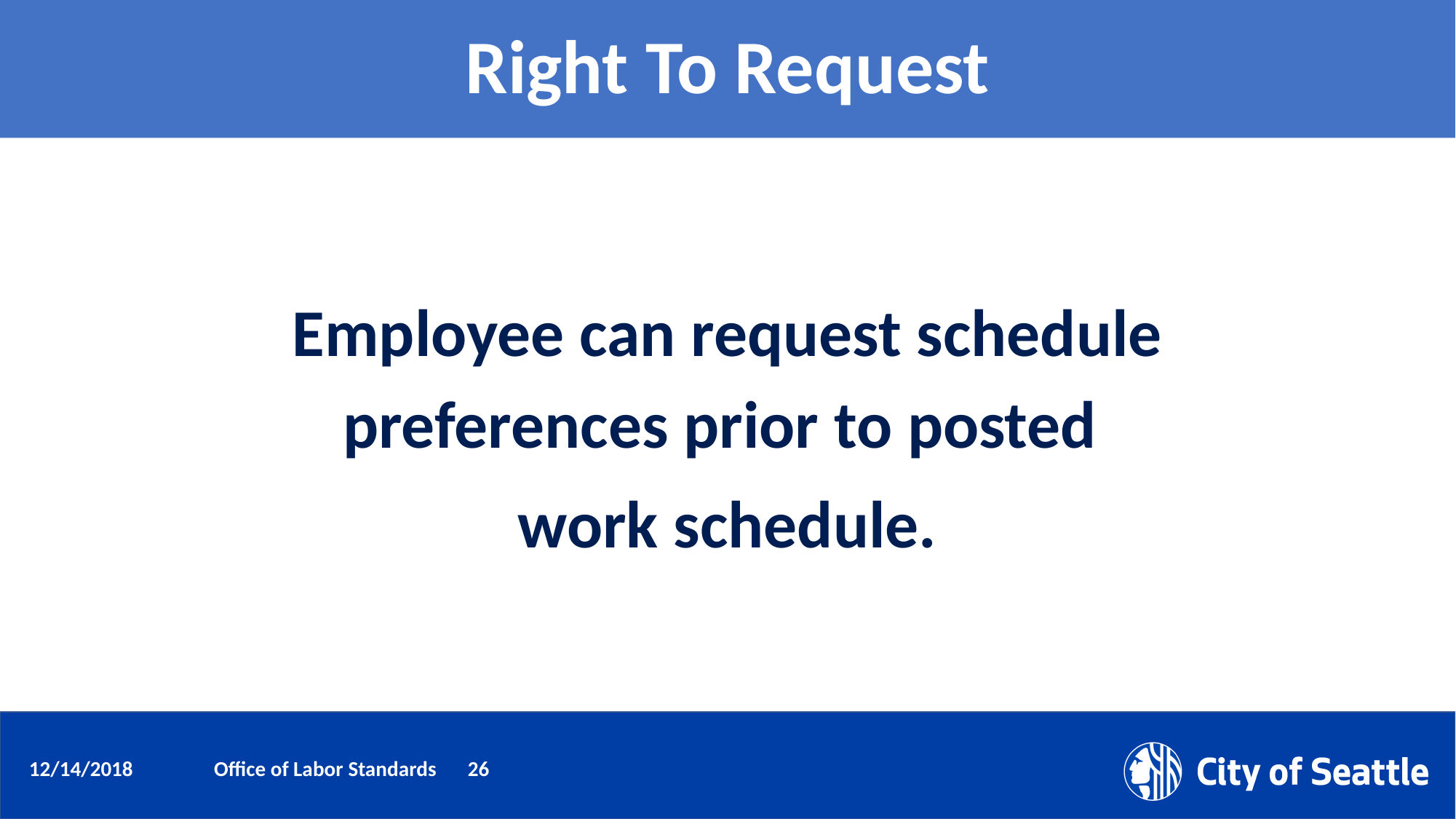

# Right To Request
Employee can request schedule preferences prior to posted
work schedule.